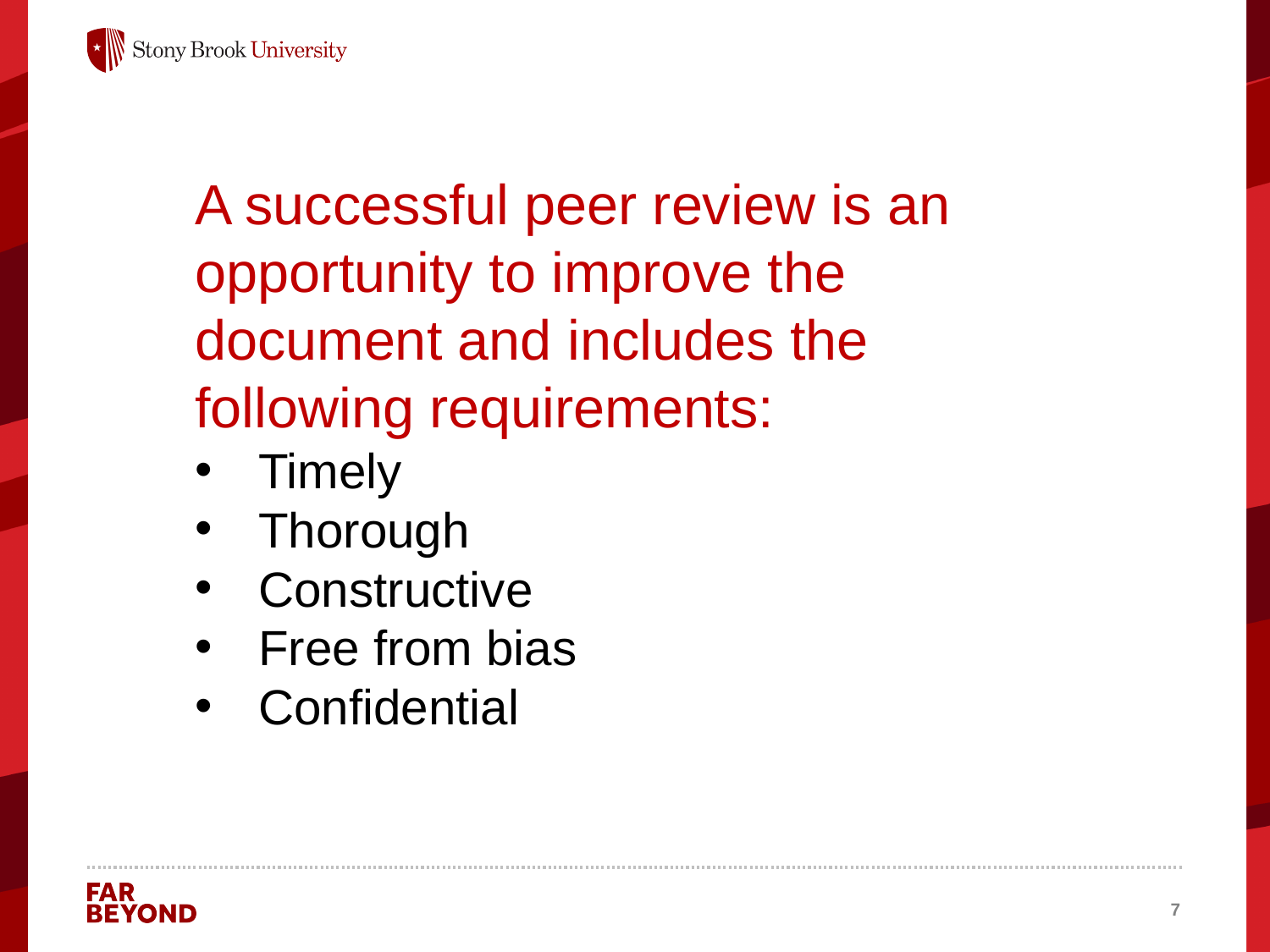

A successful peer review is an opportunity to improve the document and includes the following requirements:
Timely
Thorough
Constructive
Free from bias
Confidential
7